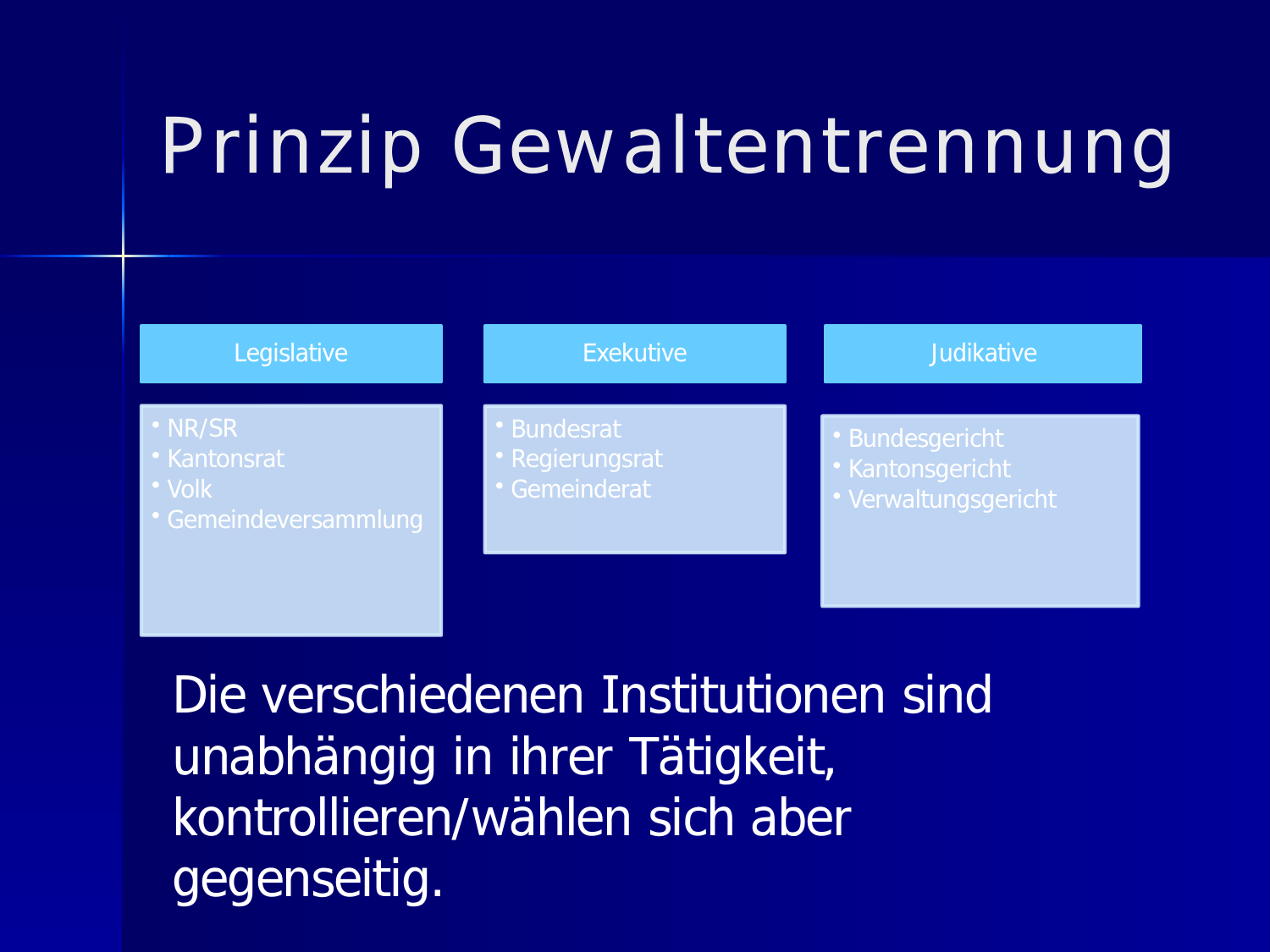

# Prinzip Gewaltentrennung
Legislative
NR/SR
Kantonsrat
Volk
Gemeindeversammlung
Exekutive
Bundesrat
Regierungsrat
Gemeinderat
Judikative
Bundesgericht
Kantonsgericht
Verwaltungsgericht

Die verschiedenen Institutionen sind unabhängig in ihrer Tätigkeit, kontrollieren/wählen sich aber gegenseitig.